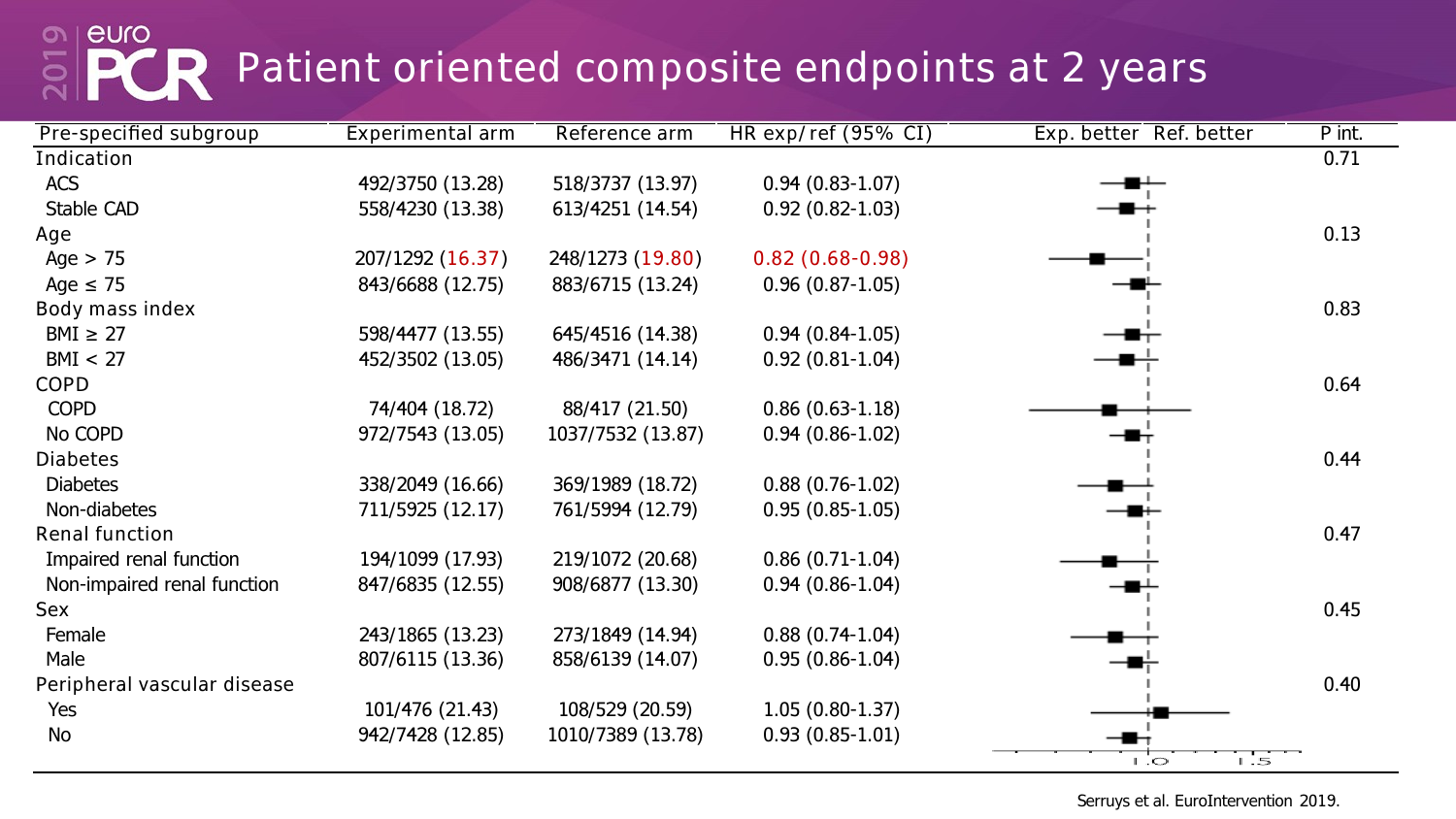

# Patient oriented composite endpoints at 2 years
| Pre-specified subgroup | Experimental arm | Reference arm | HR exp/ref (95% CI) | Exp. better | Ref. better | P int. |
| --- | --- | --- | --- | --- | --- | --- |
| Indication |  |  |  |  |  | 0.71 |
| ACS | 492/3750 (13.28) | 518/3737 (13.97) | 0.94 (0.83-1.07) |  |  |  |
| Stable CAD | 558/4230 (13.38) | 613/4251 (14.54) | 0.92 (0.82-1.03) |  |  |  |
| Age |  |  |  |  |  | 0.13 |
| Age > 75 | 207/1292 (16.37) | 248/1273 (19.80) | 0.82 (0.68-0.98) |  |  |  |
| Age ≤ 75 | 843/6688 (12.75) | 883/6715 (13.24) | 0.96 (0.87-1.05) |  |  |  |
| Body mass index |  |  |  |  |  | 0.83 |
| BMI ≥ 27 | 598/4477 (13.55) | 645/4516 (14.38) | 0.94 (0.84-1.05) |  |  |  |
| BMI < 27 | 452/3502 (13.05) | 486/3471 (14.14) | 0.92 (0.81-1.04) |  |  |  |
| COPD |  |  |  |  |  | 0.64 |
| COPD | 74/404 (18.72) | 88/417 (21.50) | 0.86 (0.63-1.18) |  |  |  |
| No COPD | 972/7543 (13.05) | 1037/7532 (13.87) | 0.94 (0.86-1.02) |  |  |  |
| Diabetes |  |  |  |  |  | 0.44 |
| Diabetes | 338/2049 (16.66) | 369/1989 (18.72) | 0.88 (0.76-1.02) |  |  |  |
| Non-diabetes | 711/5925 (12.17) | 761/5994 (12.79) | 0.95 (0.85-1.05) |  |  |  |
| Renal function |  |  |  |  |  | 0.47 |
| Impaired renal function | 194/1099 (17.93) | 219/1072 (20.68) | 0.86 (0.71-1.04) |  |  |  |
| Non-impaired renal function | 847/6835 (12.55) | 908/6877 (13.30) | 0.94 (0.86-1.04) |  |  |  |
| Sex |  |  |  |  |  | 0.45 |
| Female | 243/1865 (13.23) | 273/1849 (14.94) | 0.88 (0.74-1.04) |  |  |  |
| Male | 807/6115 (13.36) | 858/6139 (14.07) | 0.95 (0.86-1.04) |  |  |  |
| Peripheral vascular disease |  |  |  |  |  | 0.40 |
| Yes | 101/476 (21.43) | 108/529 (20.59) | 1.05 (0.80-1.37) |  |  |  |
| No | 942/7428 (12.85) | 1010/7389 (13.78) | 0.93 (0.85-1.01) |  |  |  |
|  |  |  |  |  |  |  |

Serruys et al. EuroIntervention 2019.